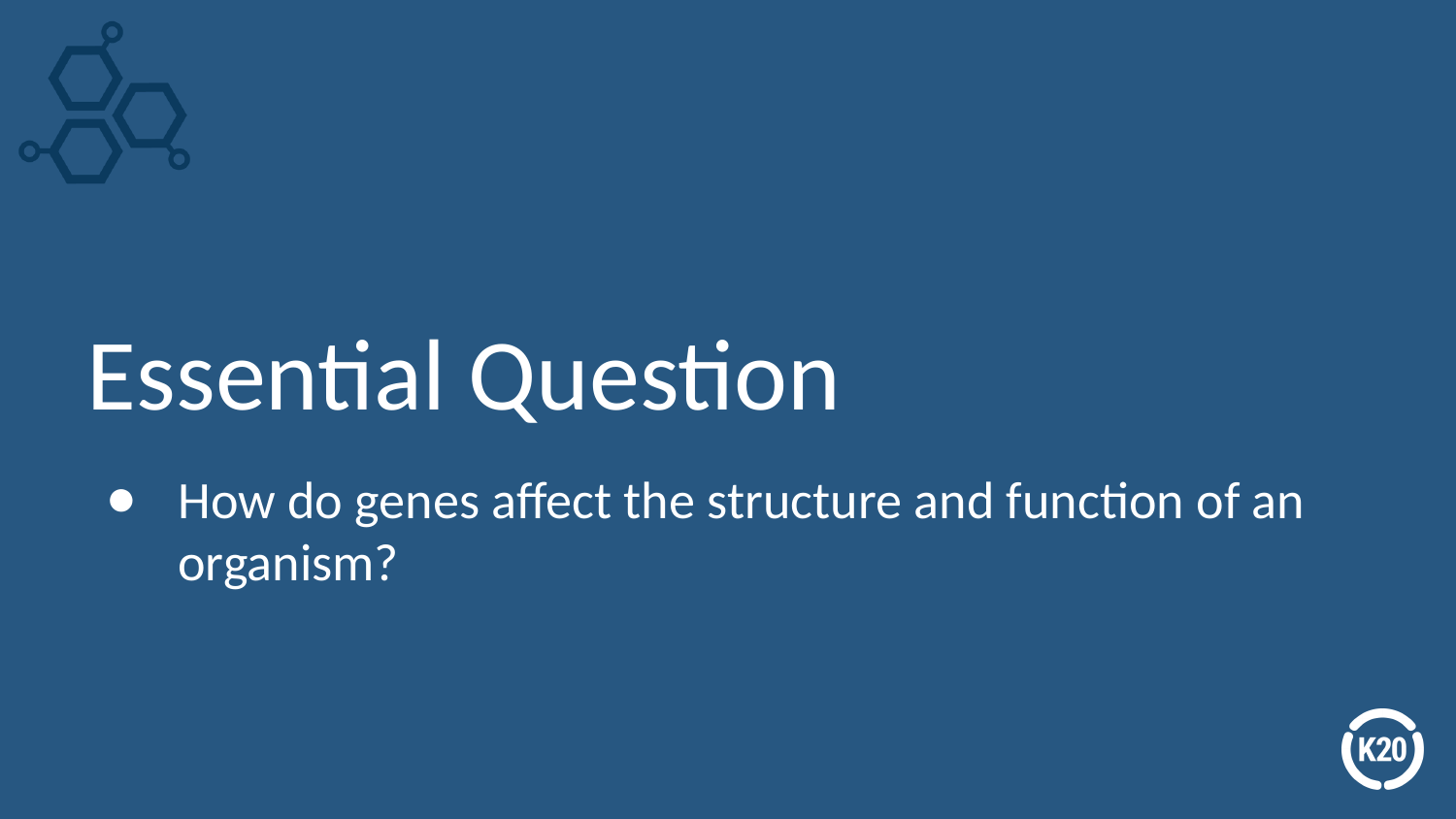

# Essential Question
How do genes affect the structure and function of an organism?